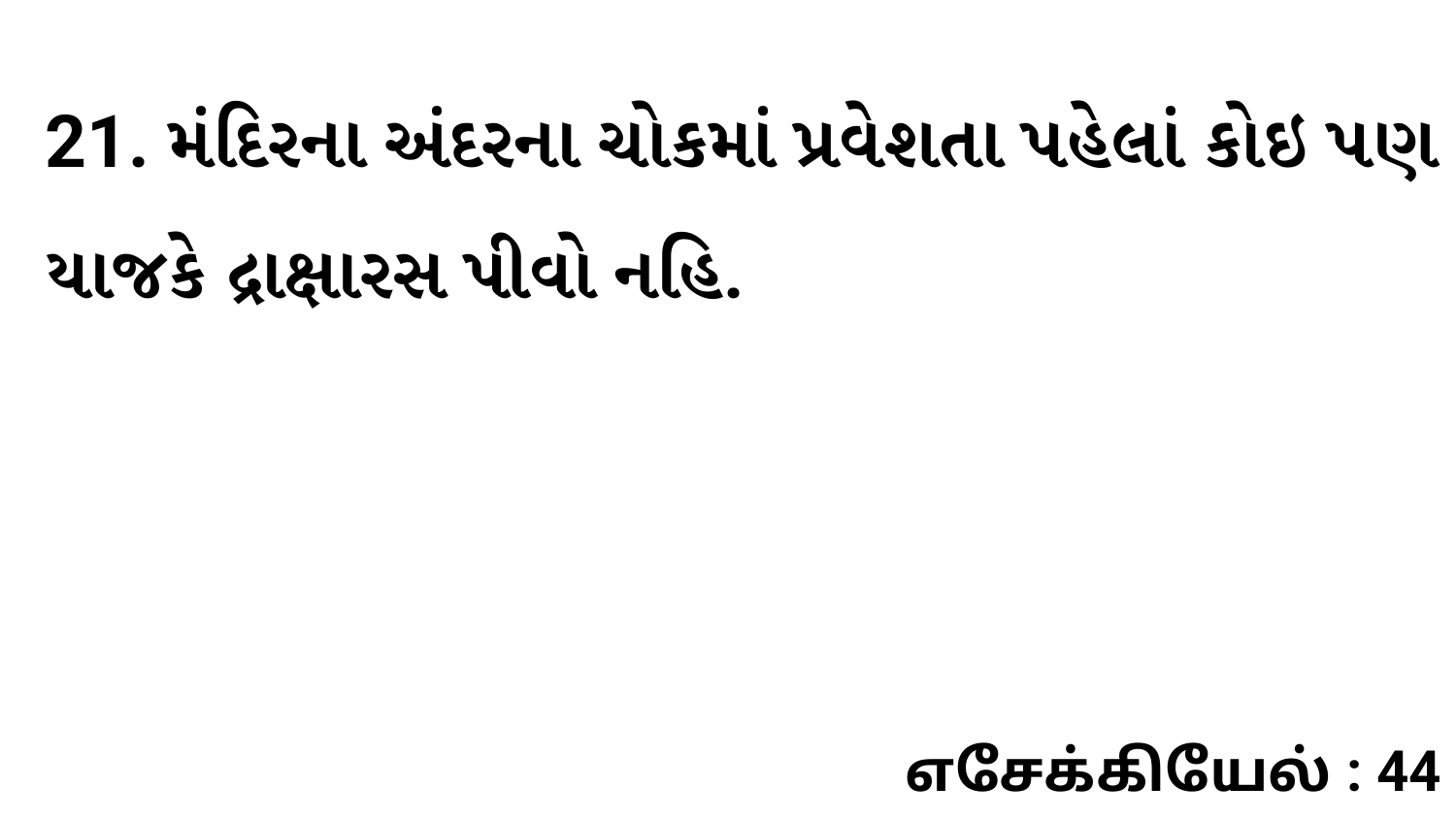

21. મંદિરના અંદરના ચોકમાં પ્રવેશતા પહેલાં કોઇ પણ યાજકે દ્રાક્ષારસ પીવો નહિ.
எசேக்கியேல் : 44